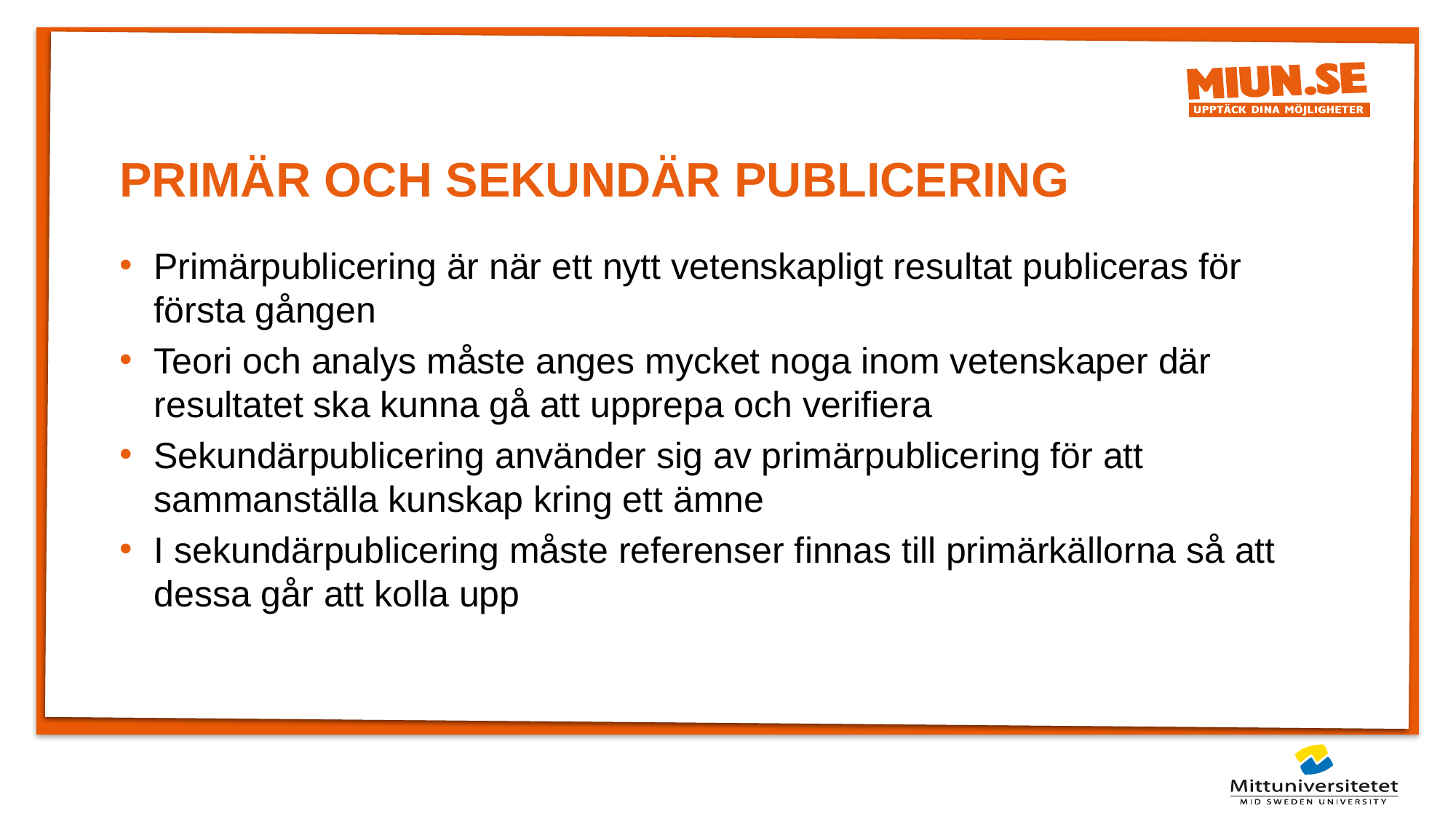

# PRIMÄR OCH SEKUNDÄR PUBLICERING
Primärpublicering är när ett nytt vetenskapligt resultat publiceras för första gången
Teori och analys måste anges mycket noga inom vetenskaper där resultatet ska kunna gå att upprepa och verifiera
Sekundärpublicering använder sig av primärpublicering för att sammanställa kunskap kring ett ämne
I sekundärpublicering måste referenser finnas till primärkällorna så att dessa går att kolla upp